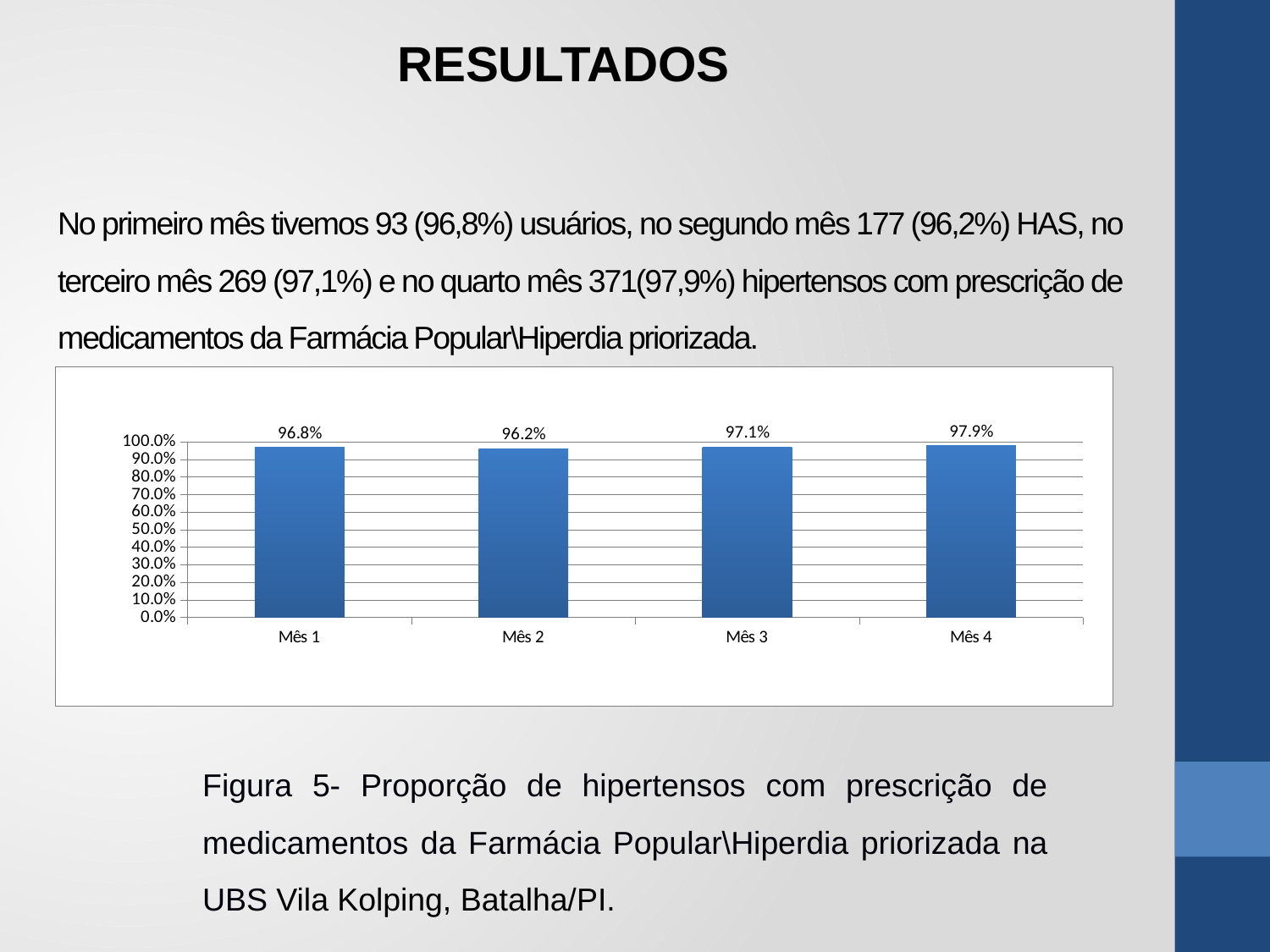

RESULTADOS
# No primeiro mês tivemos 93 (96,8%) usuários, no segundo mês 177 (96,2%) HAS, no terceiro mês 269 (97,1%) e no quarto mês 371(97,9%) hipertensos com prescrição de medicamentos da Farmácia Popular\Hiperdia priorizada.

### Chart

| Category | Proporção de hipertensos com prescrição de medicamentos da Farmácia Popular/Hiperdia priorizada.       |
|---|---|
| Mês 1 | 0.9680851063829787 |
| Mês 2 | 0.9619565217391305 |
| Mês 3 | 0.9711191335740083 |
| Mês 4 | 0.9788918205804772 |
Figura 5- Proporção de hipertensos com prescrição de medicamentos da Farmácia Popular\Hiperdia priorizada na UBS Vila Kolping, Batalha/PI.